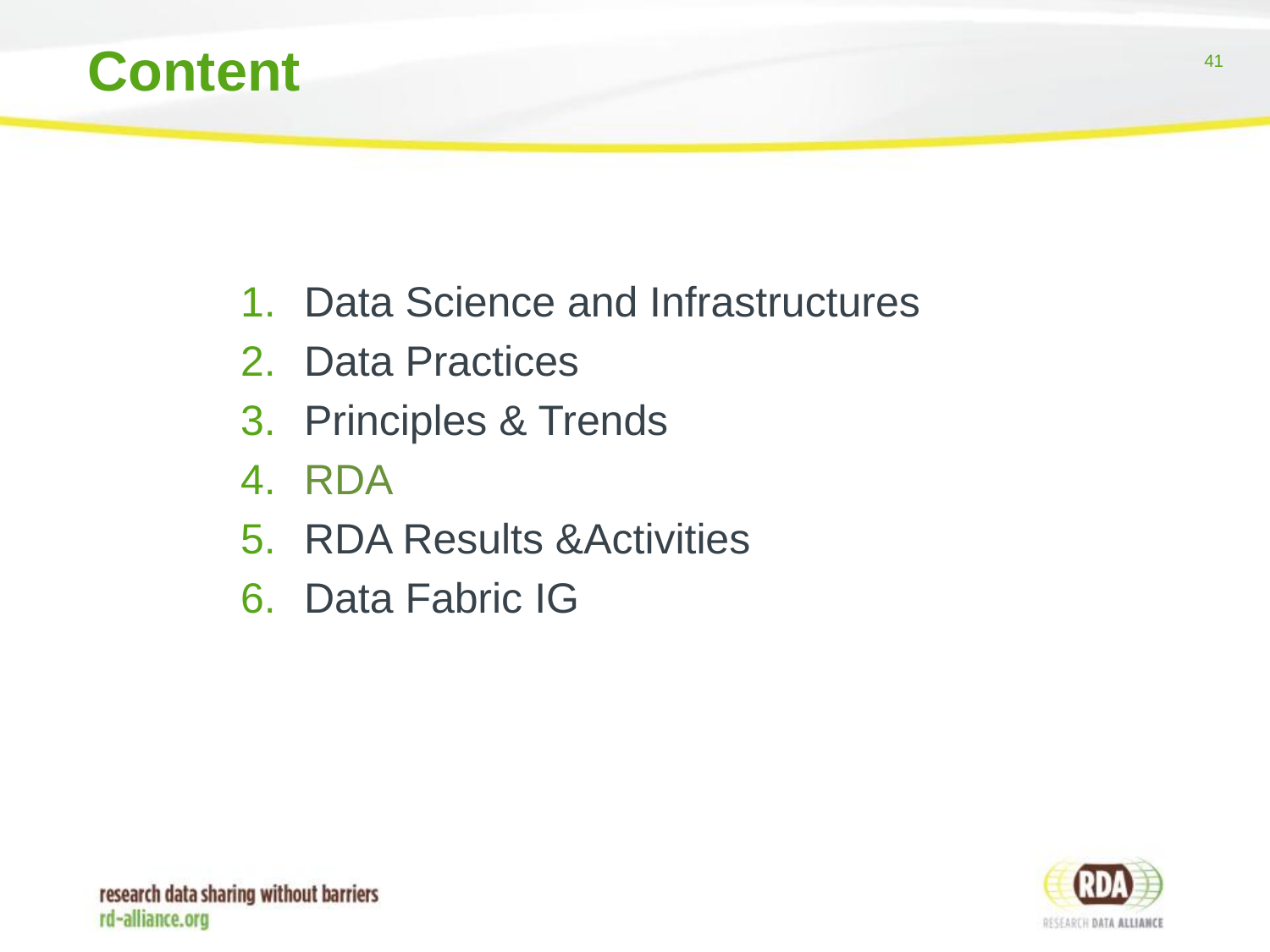

# Content
Data Science and Infrastructures
Data Practices
Principles & Trends
RDA
RDA Results &Activities
Data Fabric IG